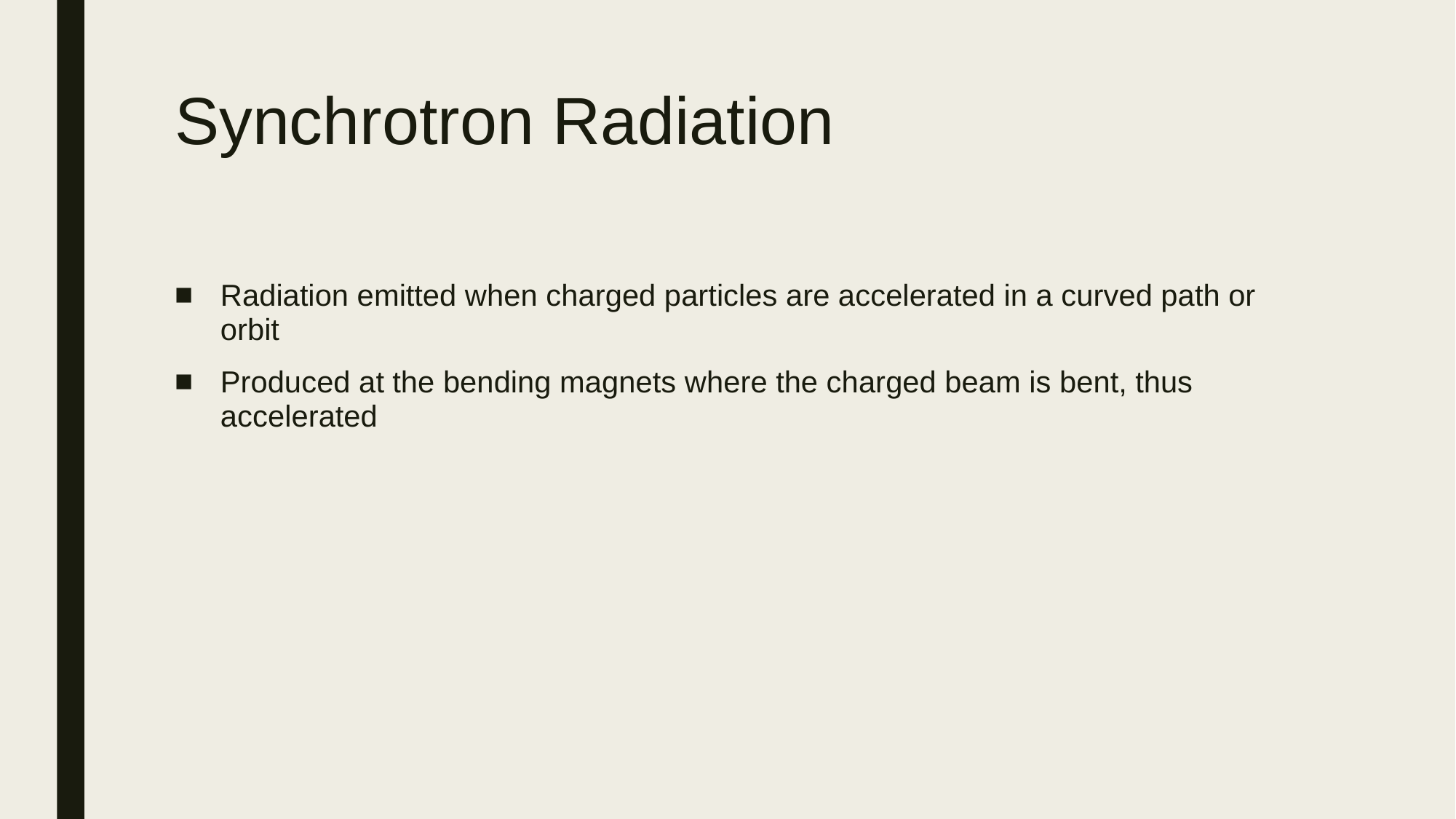

# Synchrotron Radiation
Radiation emitted when charged particles are accelerated in a curved path or orbit
Produced at the bending magnets where the charged beam is bent, thus accelerated